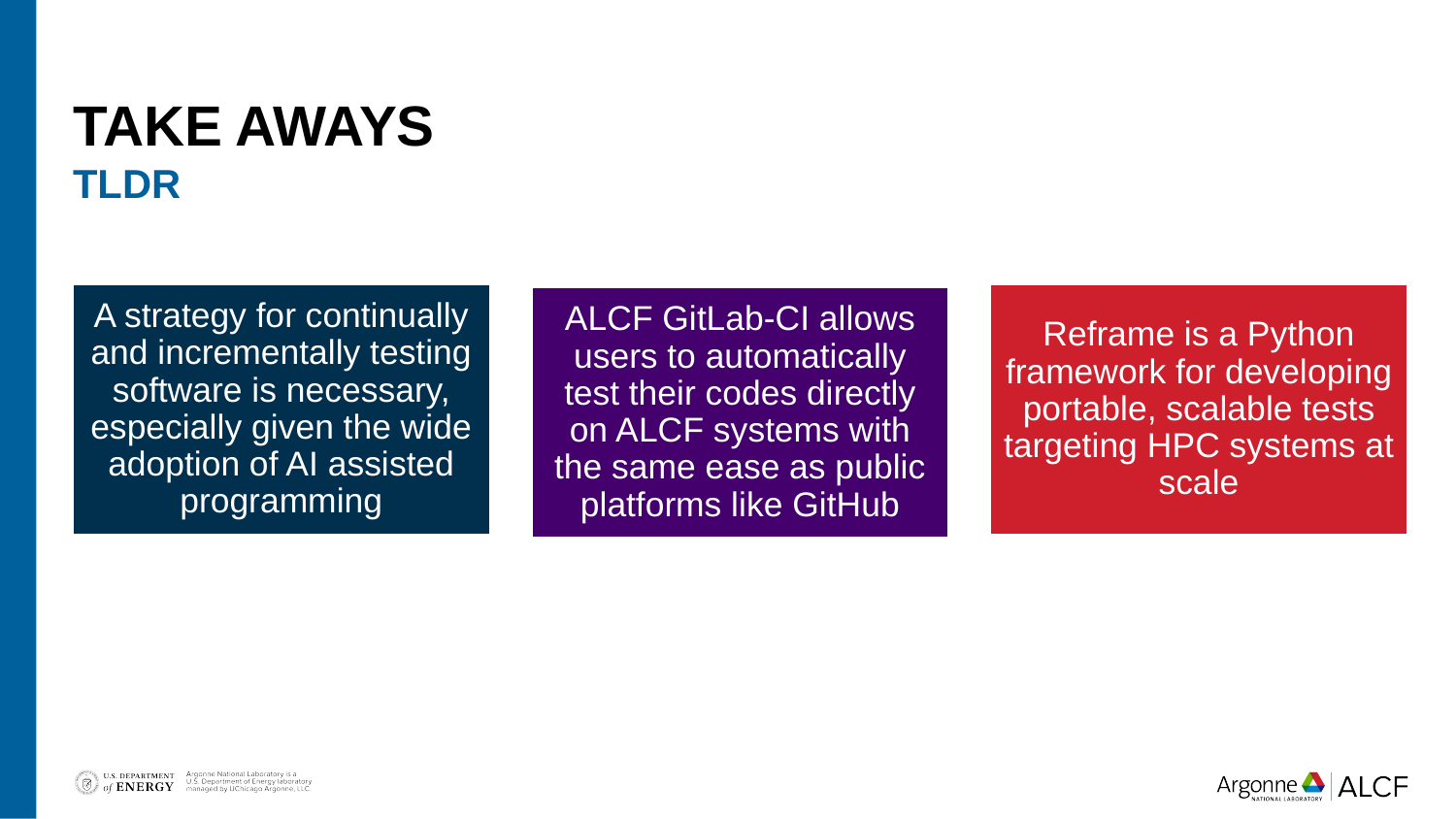

# Take Aways
TLDR
A strategy for continually and incrementally testing software is necessary, especially given the wide adoption of AI assisted programming
ALCF GitLab-CI allows users to automatically test their codes directly on ALCF systems with the same ease as public platforms like GitHub
Reframe is a Python framework for developing portable, scalable tests targeting HPC systems at scale